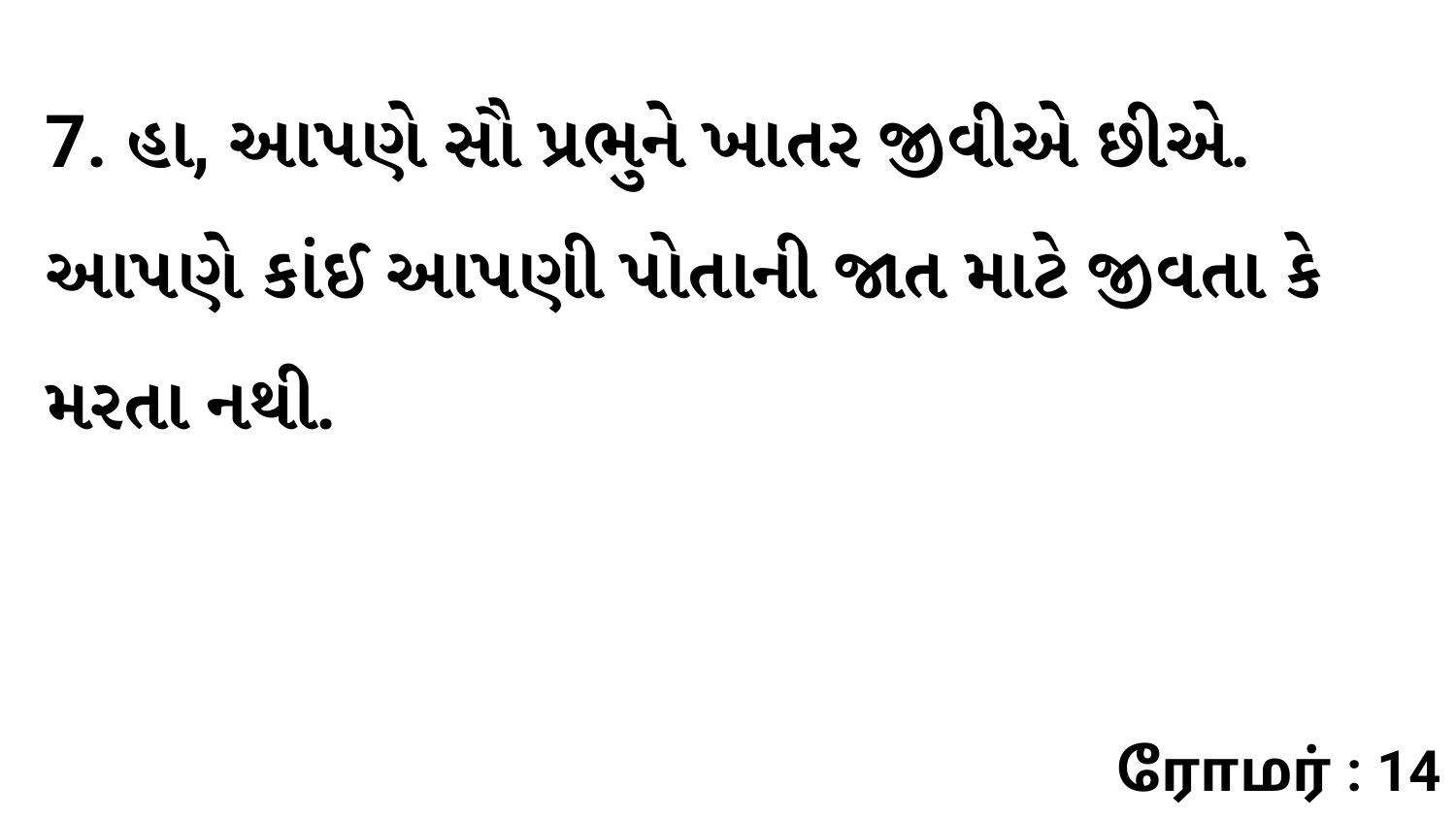

7. હા, આપણે સૌ પ્રભુને ખાતર જીવીએ છીએ. આપણે કાંઈ આપણી પોતાની જાત માટે જીવતા કે મરતા નથી.
ரோமர் : 14